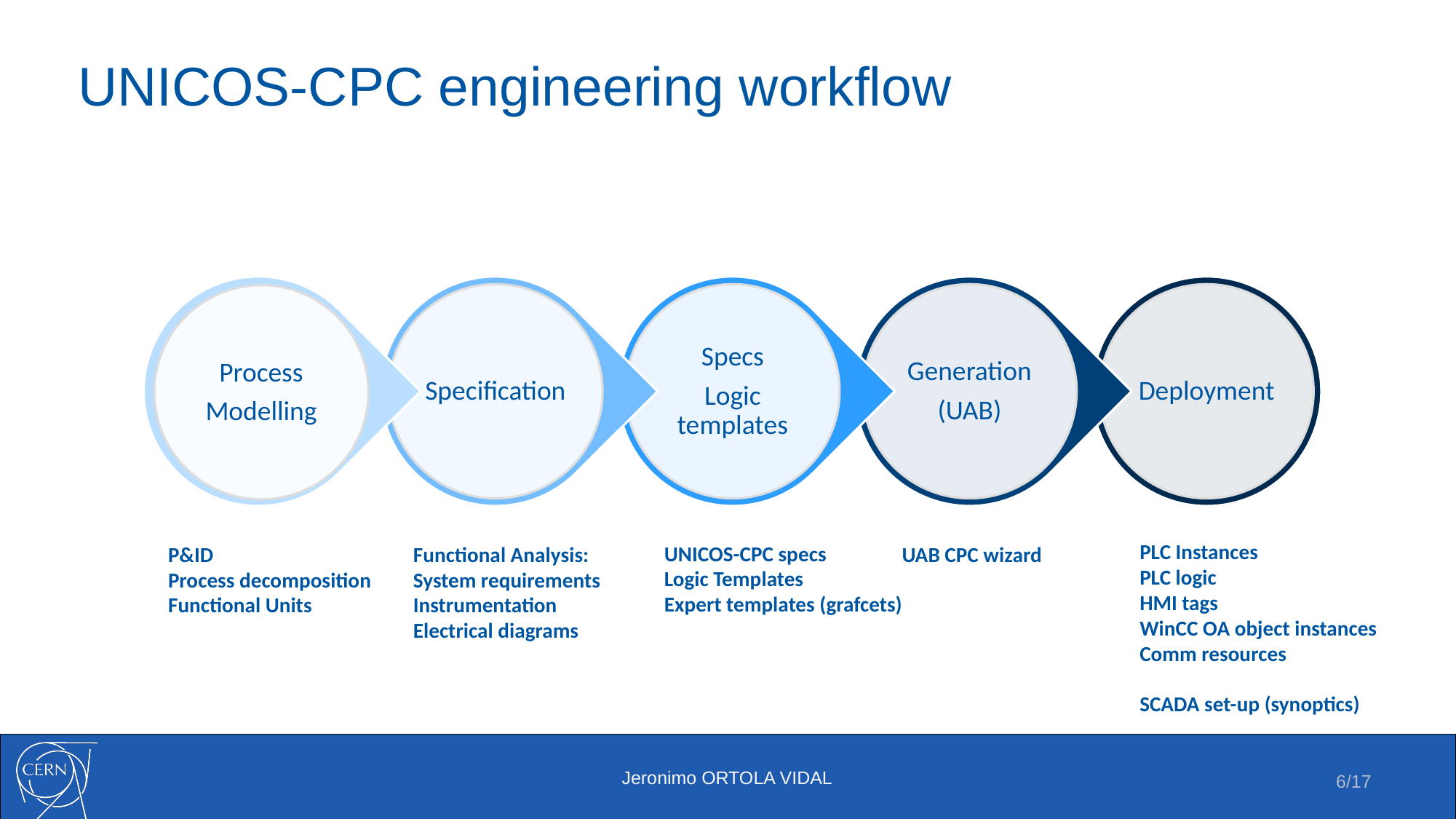

Deployment
Generation
(UAB)
Specs
Logic templates
Specification
Process
Modelling
# UNICOS-CPC engineering workflow
PLC Instances
PLC logic
HMI tags
WinCC OA object instances
Comm resources

SCADA set-up (synoptics)

UNICOS-CPC specs
Logic Templates
Expert templates (grafcets)
P&ID
Process decomposition
Functional Units

Functional Analysis:
System requirements
Instrumentation
Electrical diagrams

UAB CPC wizard
6/17